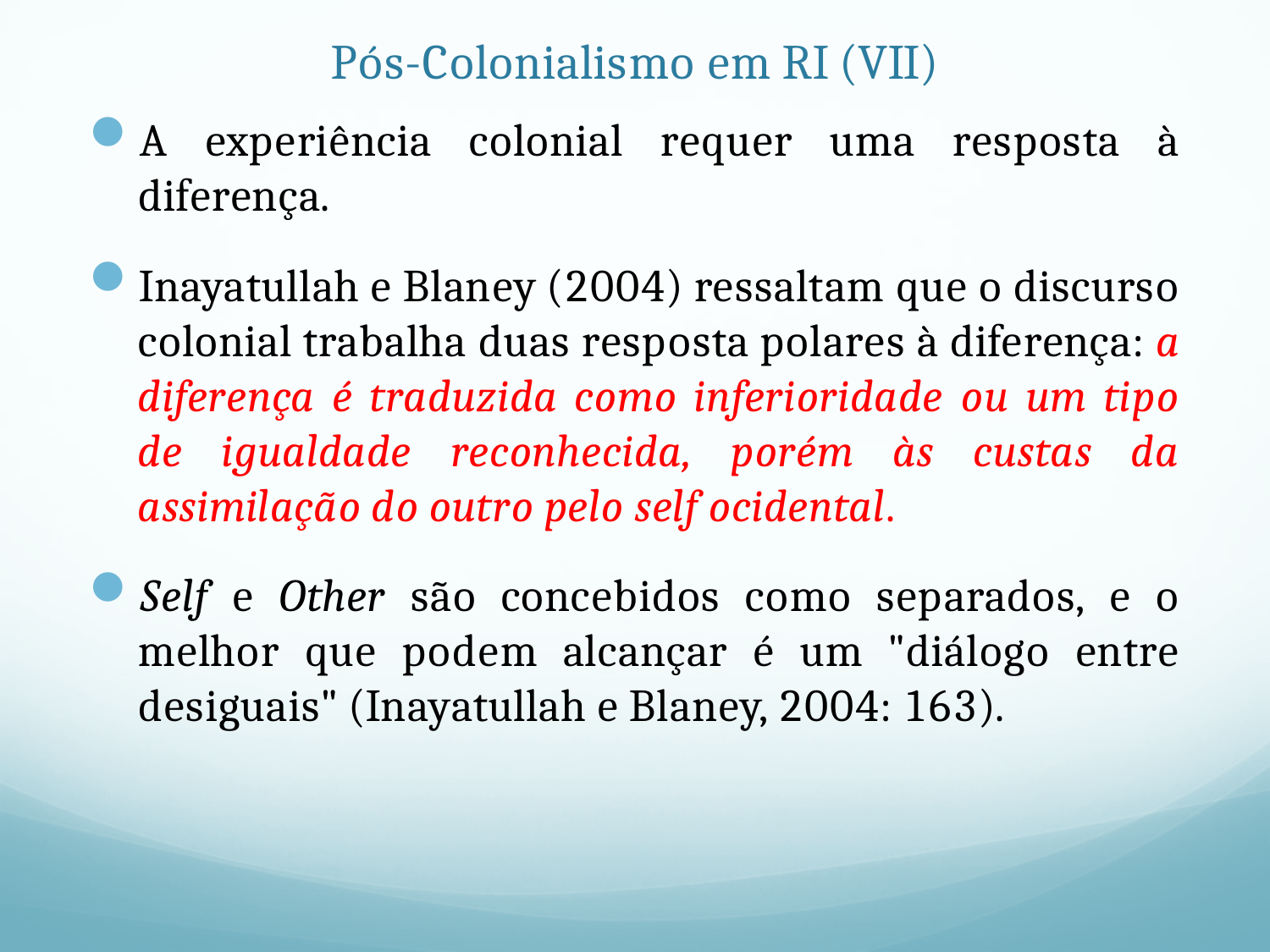

# Pós-Colonialismo em RI (VII)
A experiência colonial requer uma resposta à diferença.
Inayatullah e Blaney (2004) ressaltam que o discurso colonial trabalha duas resposta polares à diferença: a diferença é traduzida como inferioridade ou um tipo de igualdade reconhecida, porém às custas da assimilação do outro pelo self ocidental.
Self e Other são concebidos como separados, e o melhor que podem alcançar é um "diálogo entre desiguais" (Inayatullah e Blaney, 2004: 163).